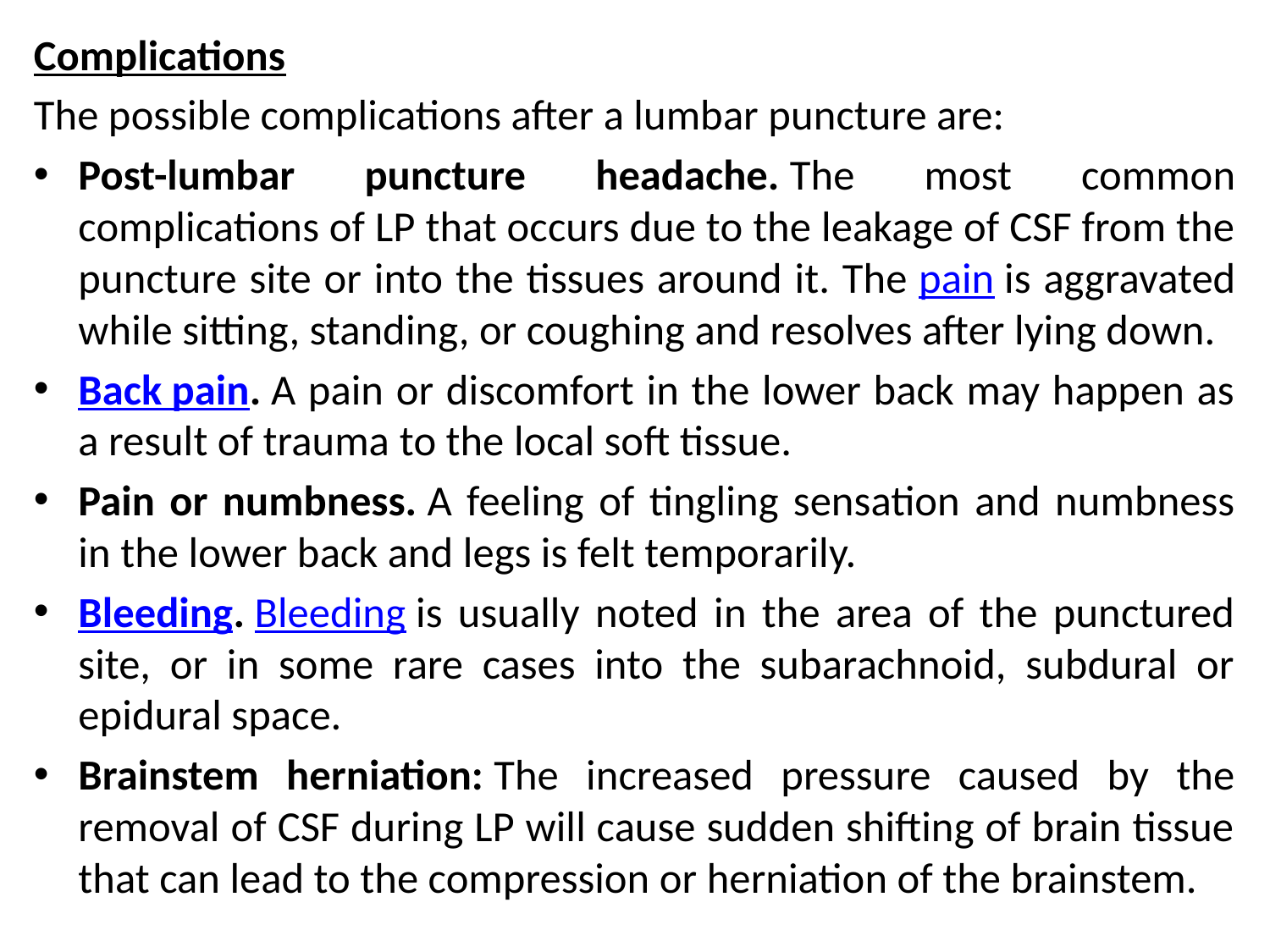

Complications
The possible complications after a lumbar puncture are:
Post-lumbar puncture headache. The most common complications of LP that occurs due to the leakage of CSF from the puncture site or into the tissues around it. The pain is aggravated while sitting, standing, or coughing and resolves after lying down.
Back pain. A pain or discomfort in the lower back may happen as a result of trauma to the local soft tissue.
Pain or numbness. A feeling of tingling sensation and numbness in the lower back and legs is felt temporarily.
Bleeding. Bleeding is usually noted in the area of the punctured site, or in some rare cases into the subarachnoid, subdural or epidural space.
Brainstem herniation: The increased pressure caused by the removal of CSF during LP will cause sudden shifting of brain tissue that can lead to the compression or herniation of the brainstem.